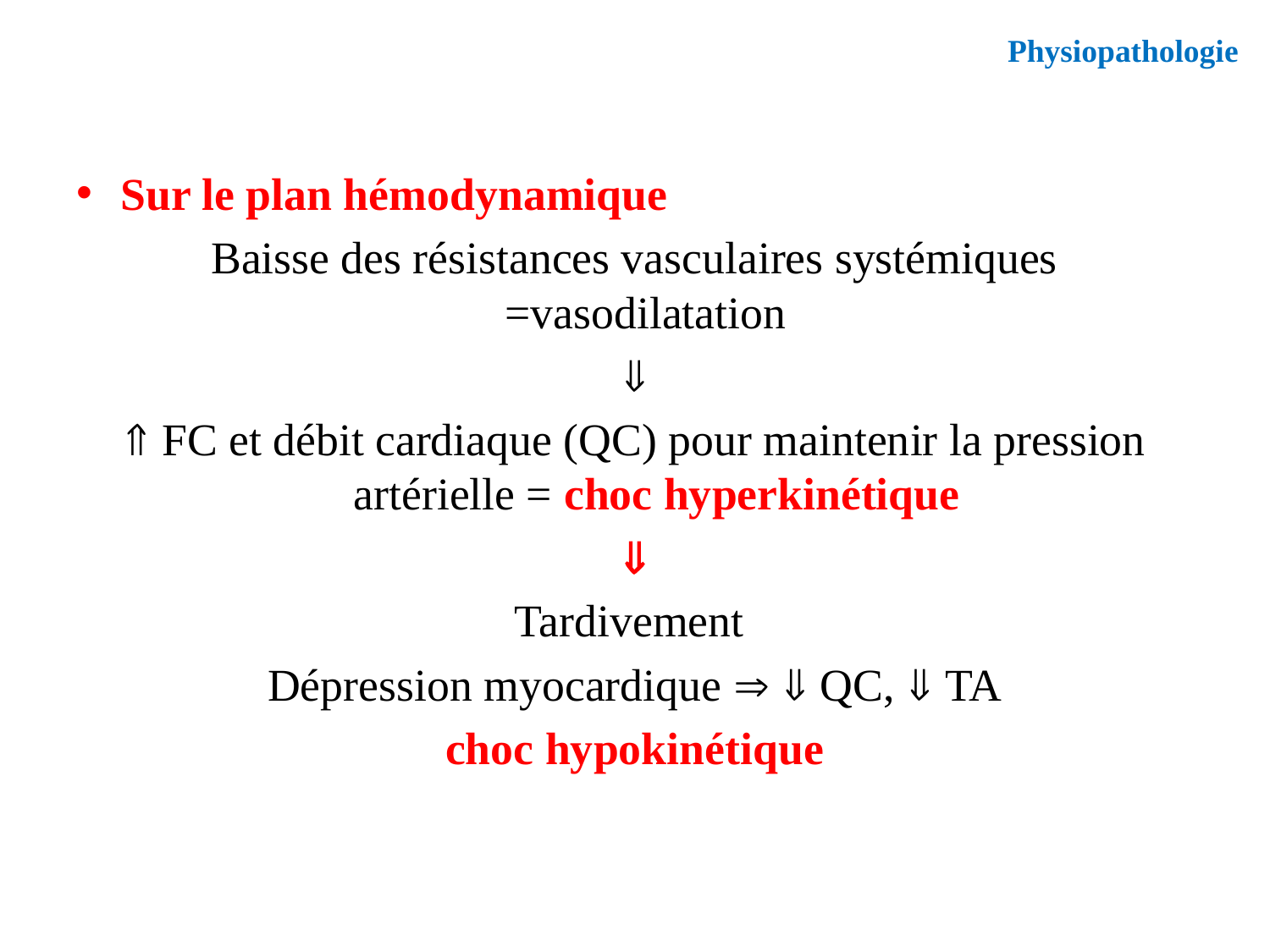

# Physiopathologie
Sur le plan hémodynamique
Baisse des résistances vasculaires systémiques =vasodilatation
⇓
⇑ FC et débit cardiaque (QC) pour maintenir la pression artérielle = choc hyperkinétique
⇓
Tardivement
Dépression myocardique ⇒ ⇓ QC, ⇓ TA
choc hypokinétique